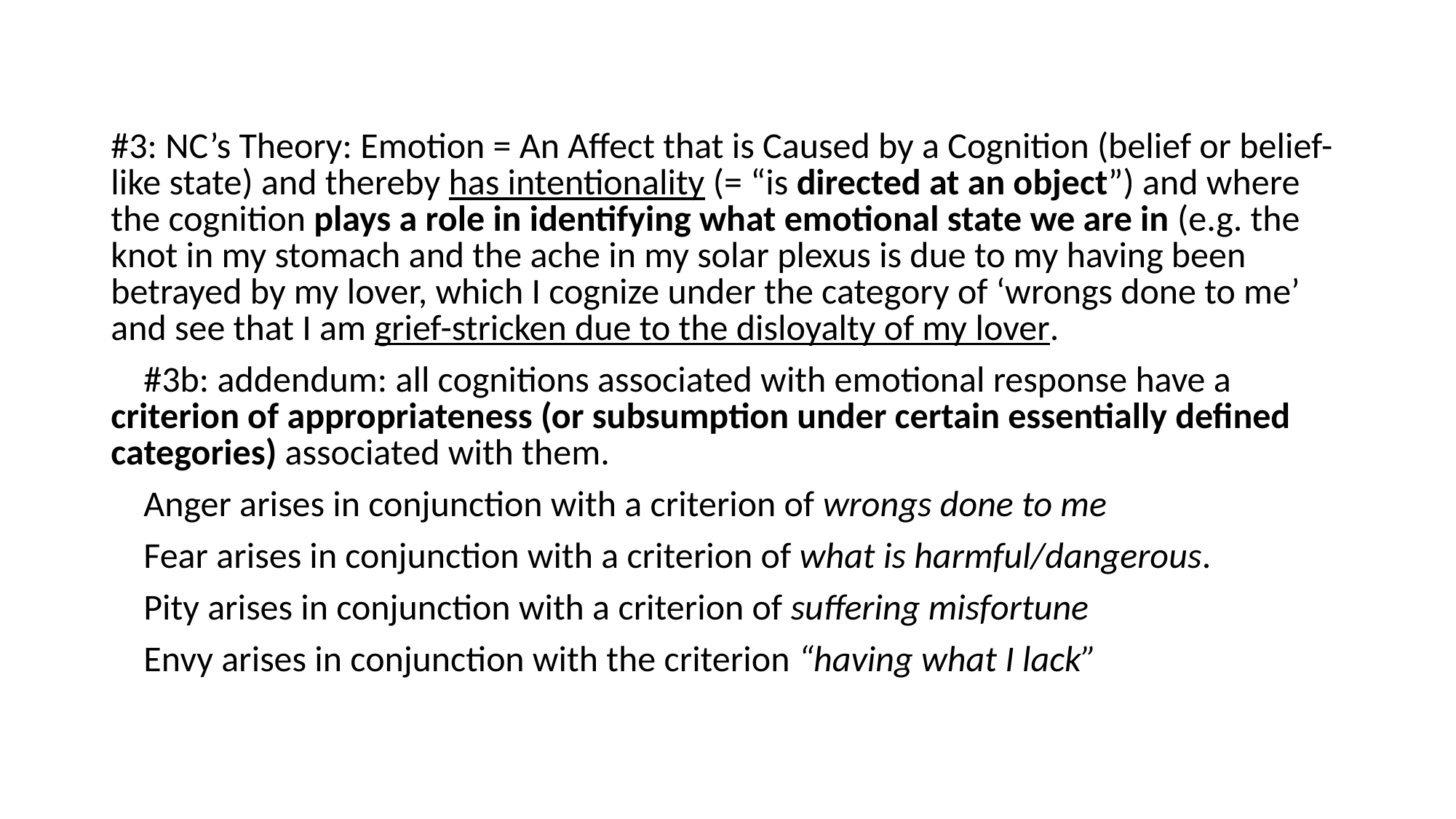

#3: NC’s Theory: Emotion = An Affect that is Caused by a Cognition (belief or belief-like state) and thereby has intentionality (= “is directed at an object”) and where the cognition plays a role in identifying what emotional state we are in (e.g. the knot in my stomach and the ache in my solar plexus is due to my having been betrayed by my lover, which I cognize under the category of ‘wrongs done to me’ and see that I am grief-stricken due to the disloyalty of my lover.
    #3b: addendum: all cognitions associated with emotional response have a criterion of appropriateness (or subsumption under certain essentially defined categories) associated with them.
    Anger arises in conjunction with a criterion of wrongs done to me
    Fear arises in conjunction with a criterion of what is harmful/dangerous.
    Pity arises in conjunction with a criterion of suffering misfortune
    Envy arises in conjunction with the criterion “having what I lack”